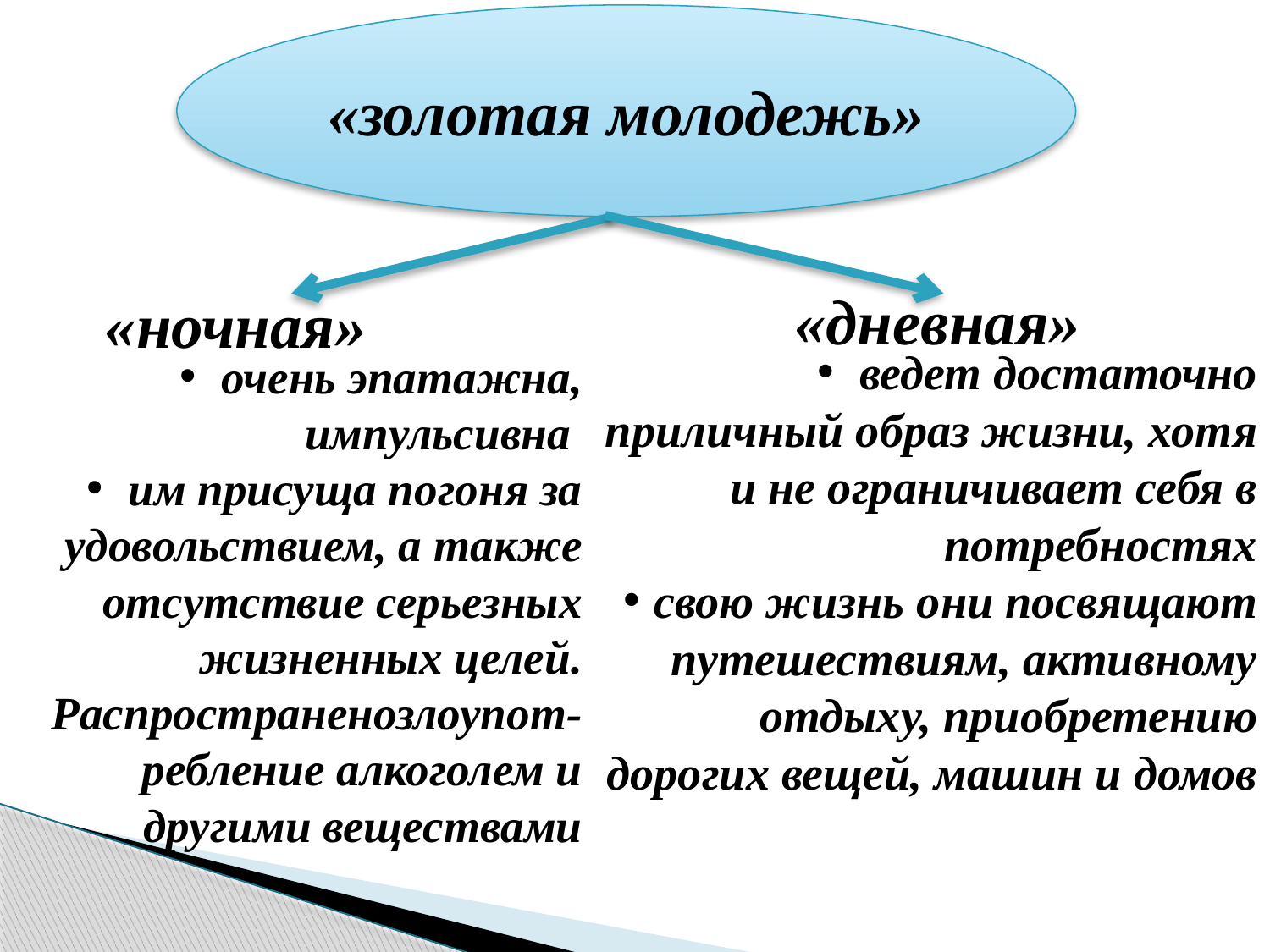

«золотая молодежь»
«дневная»
«ночная»
 ведет достаточно приличный образ жизни, хотя и не ограничивает себя в потребностях
свою жизнь они посвящают путешествиям, активному отдыху, приобретению дорогих вещей, машин и домов
 очень эпатажна, импульсивна
 им присуща погоня за удовольствием, а также отсутствие серьезных жизненных целей. Распространенозлоупот-ребление алкоголем и другими веществами